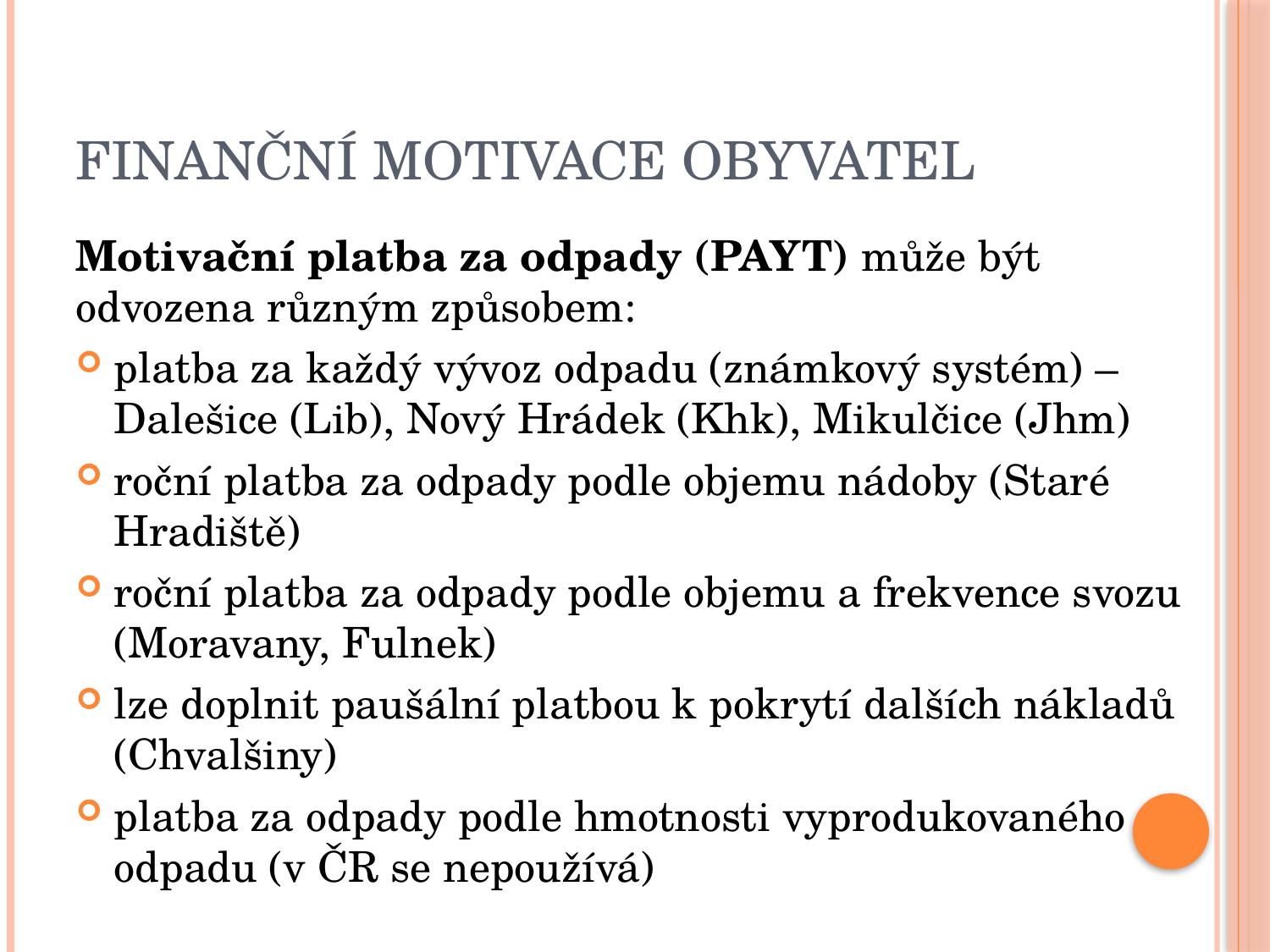

# Finanční motivace obyvatel
Motivační platba za odpady (PAYT) může být odvozena různým způsobem:
platba za každý vývoz odpadu (známkový systém) – Dalešice (Lib), Nový Hrádek (Khk), Mikulčice (Jhm)
roční platba za odpady podle objemu nádoby (Staré Hradiště)
roční platba za odpady podle objemu a frekvence svozu (Moravany, Fulnek)
lze doplnit paušální platbou k pokrytí dalších nákladů (Chvalšiny)
platba za odpady podle hmotnosti vyprodukovaného odpadu (v ČR se nepoužívá)